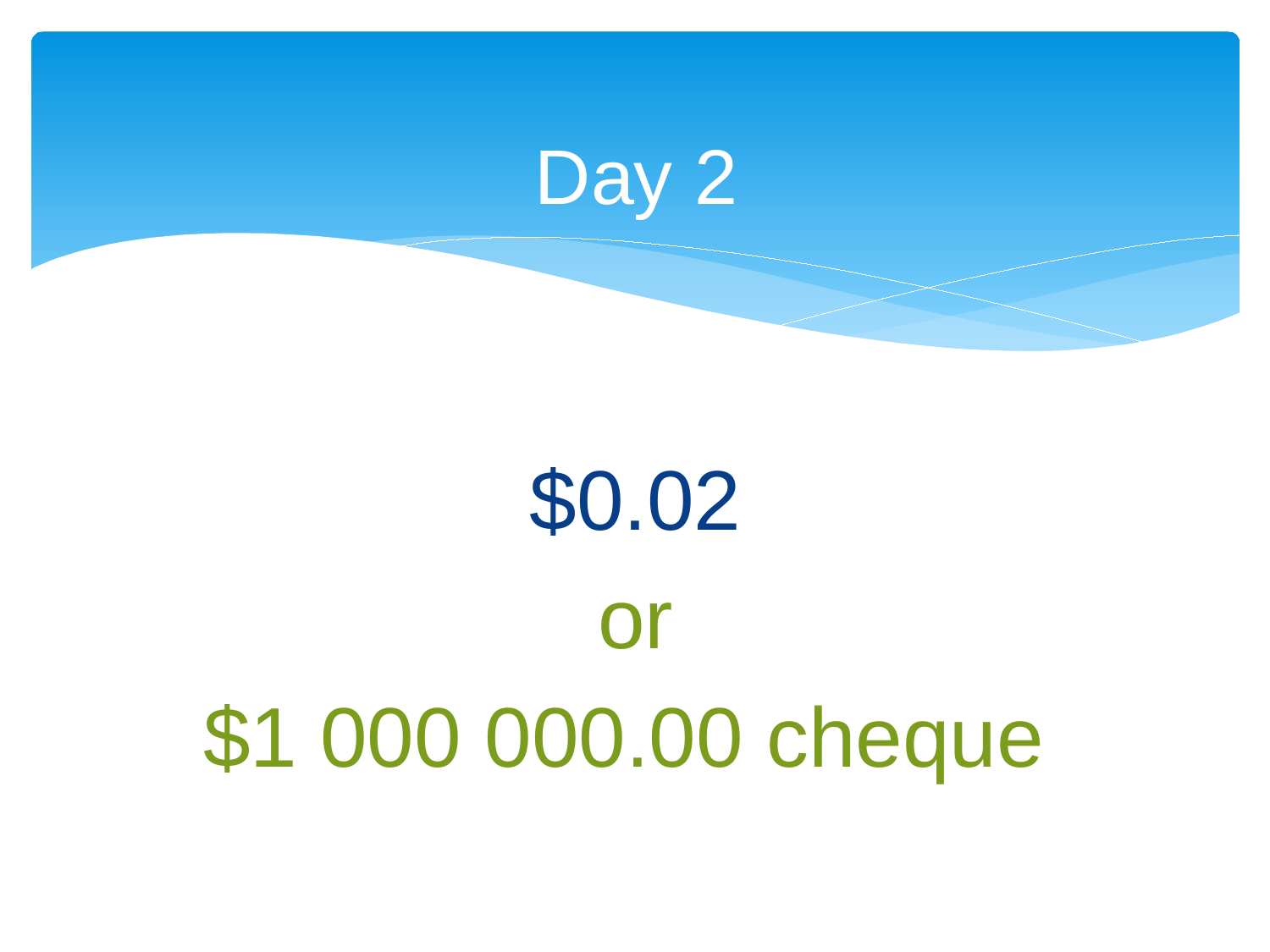

# Day 2

$0.02
or
$1 000 000.00 cheque